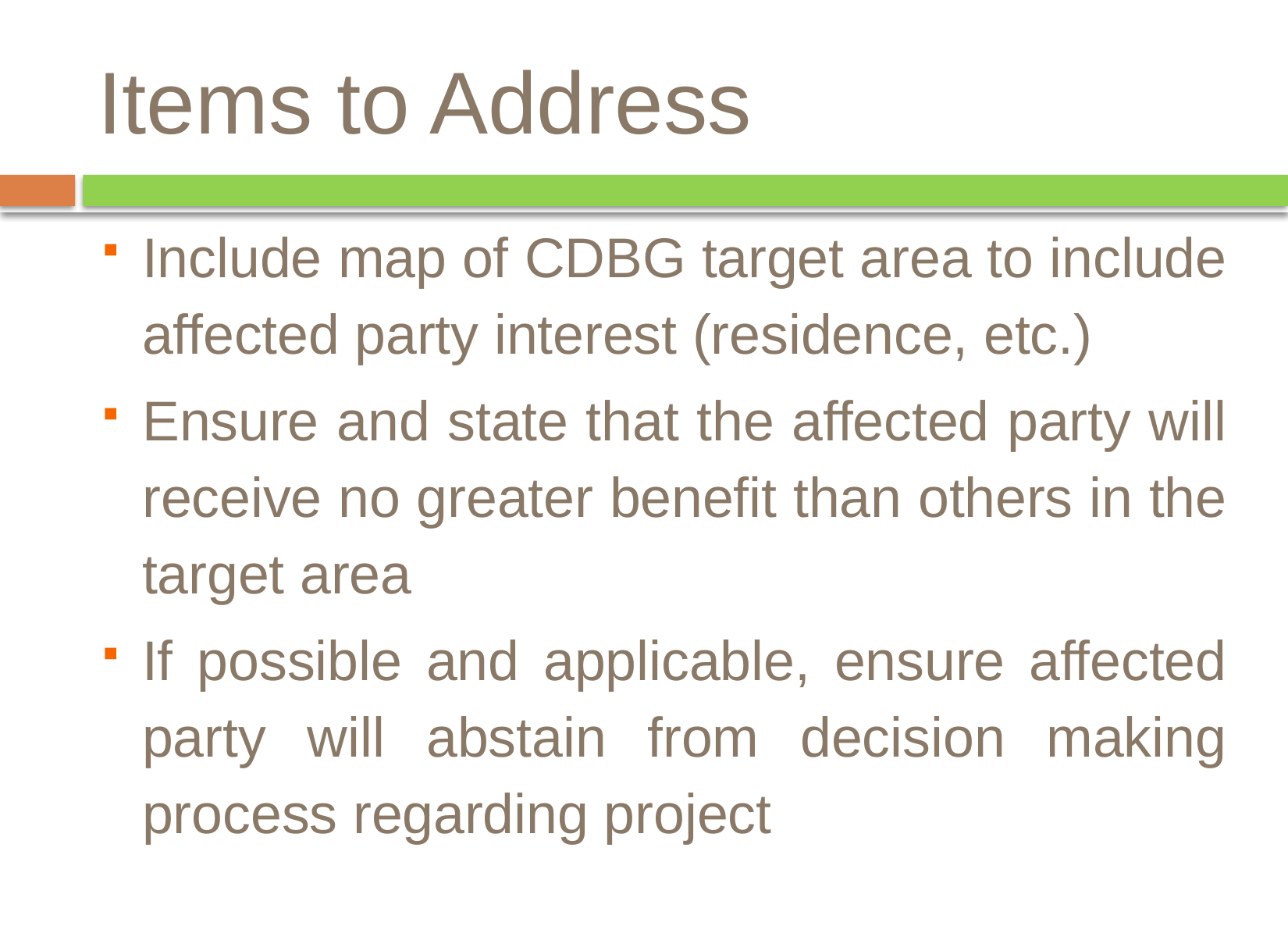

# Items to Address
Include map of CDBG target area to include affected party interest (residence, etc.)
Ensure and state that the affected party will receive no greater benefit than others in the target area
If possible and applicable, ensure affected party will abstain from decision making process regarding project